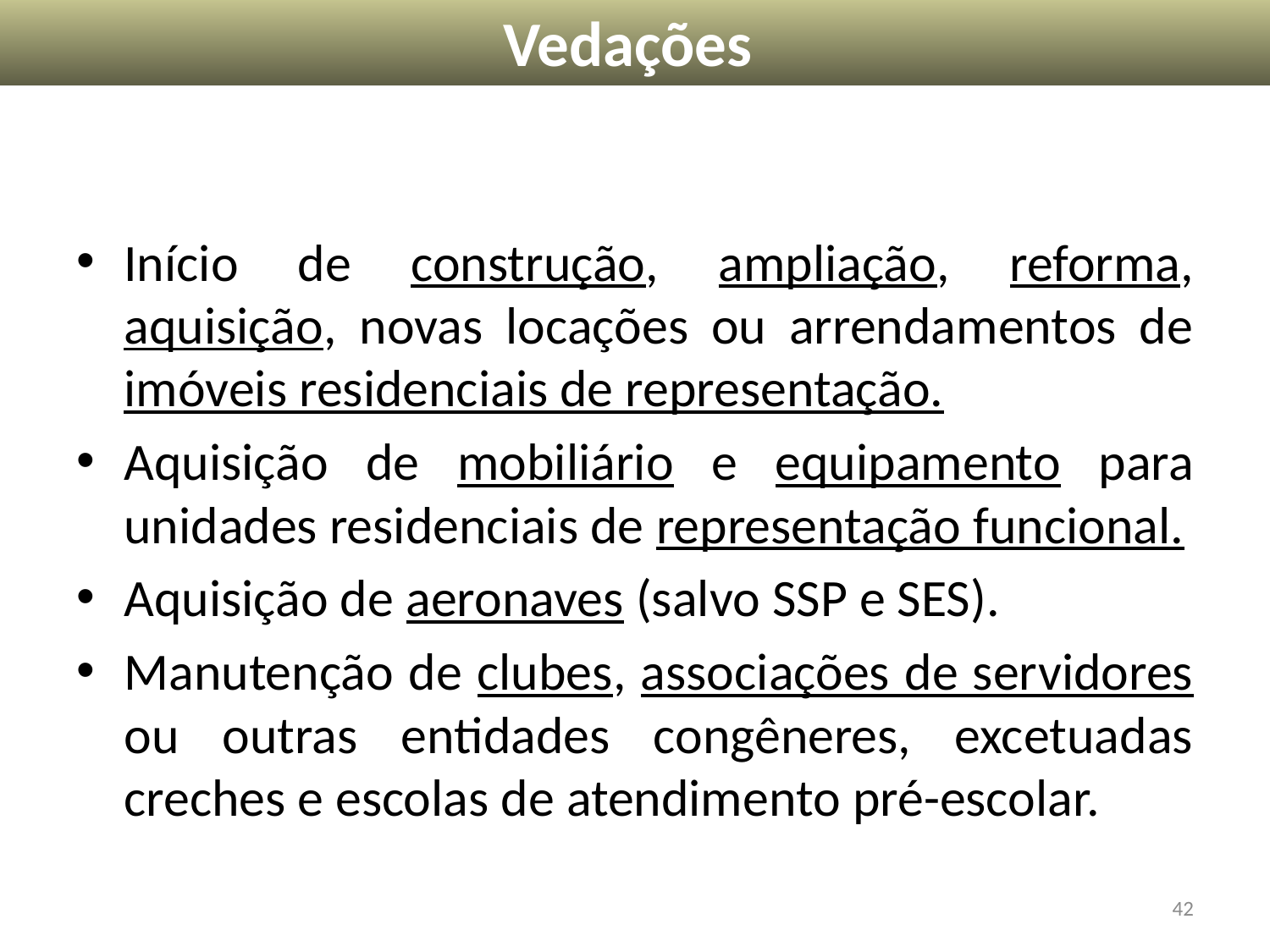

Vedações
Início de construção, ampliação, reforma, aquisição, novas locações ou arrendamentos de imóveis residenciais de representação.
Aquisição de mobiliário e equipamento para unidades residenciais de representação funcional.
Aquisição de aeronaves (salvo SSP e SES).
Manutenção de clubes, associações de servidores ou outras entidades congêneres, excetuadas creches e escolas de atendimento pré-escolar.

42